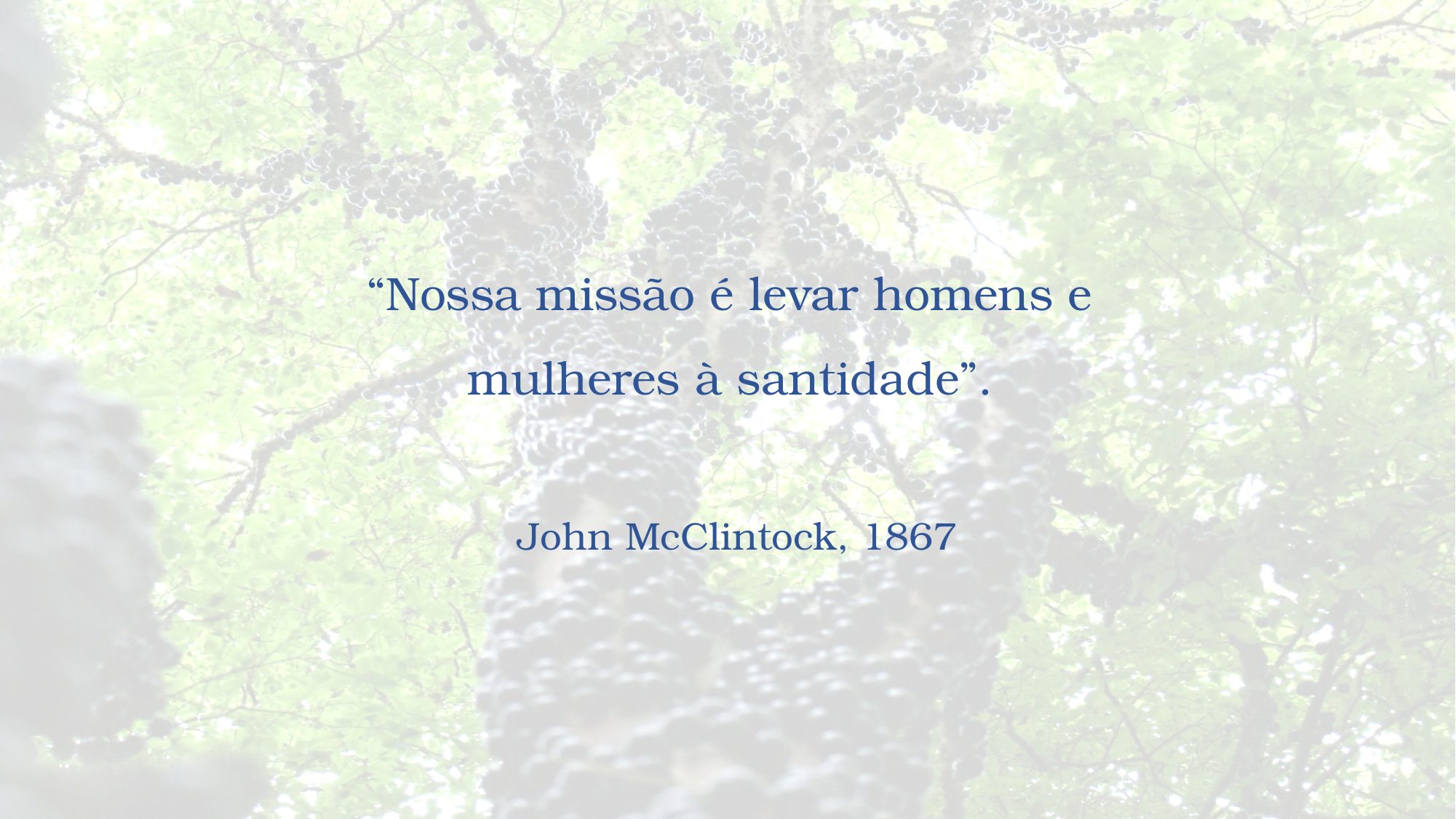

# “Nossa missão é levar homens e mulheres à santidade”. John McClintock, 1867